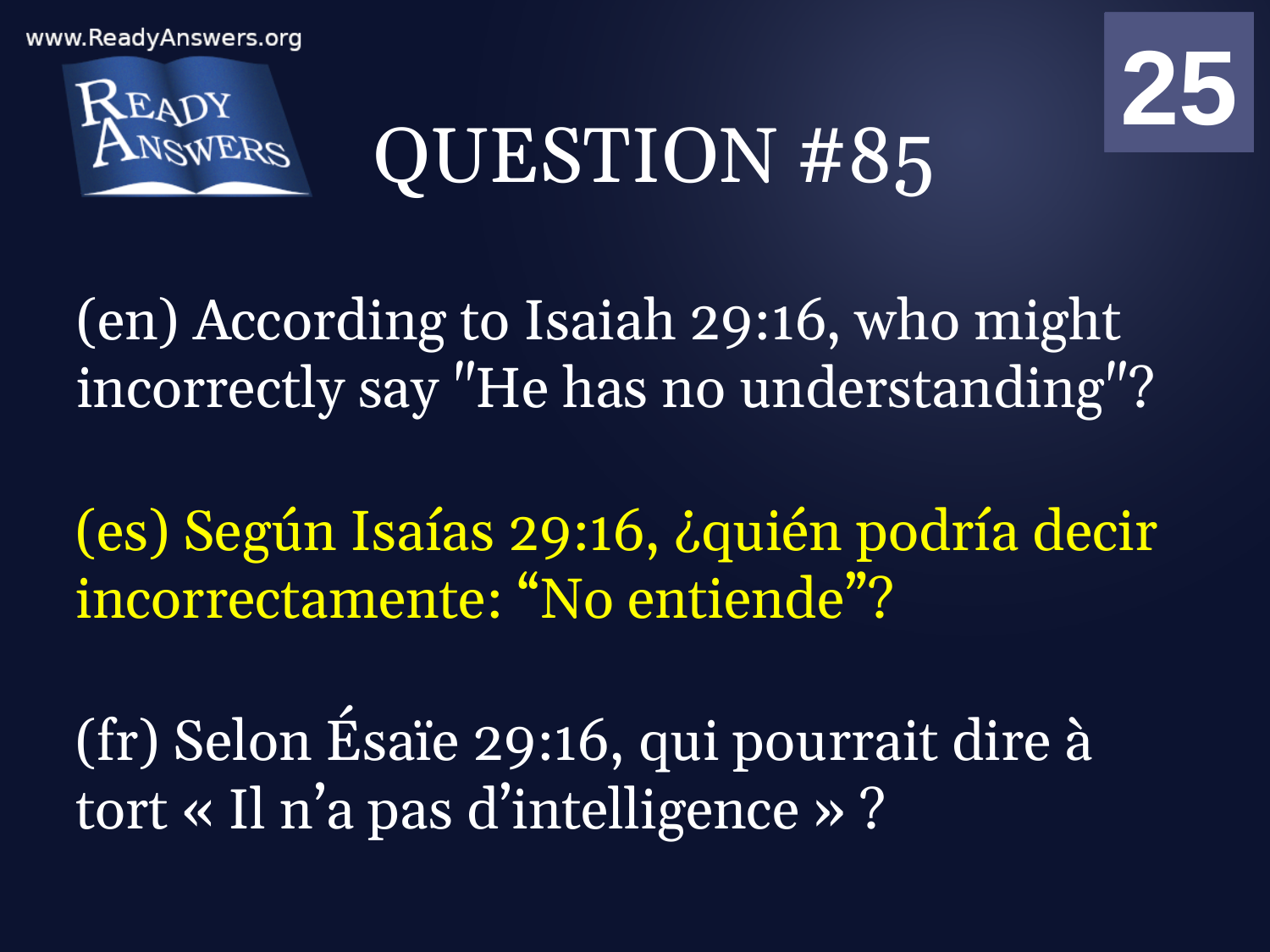

01
02
03
04
05
06
07
08
09
10
11
12
13
14
15
16
17
18
19
20
21
22
23
24
25
00
# QUESTION #85
(en) According to Isaiah 29:16, who might incorrectly say "He has no understanding"?
(es) Según Isaías 29:16, ¿quién podría decir incorrectamente: “No entiende”?
(fr) Selon Ésaïe 29:16, qui pourrait dire à tort « Il n’a pas d’intelligence » ?